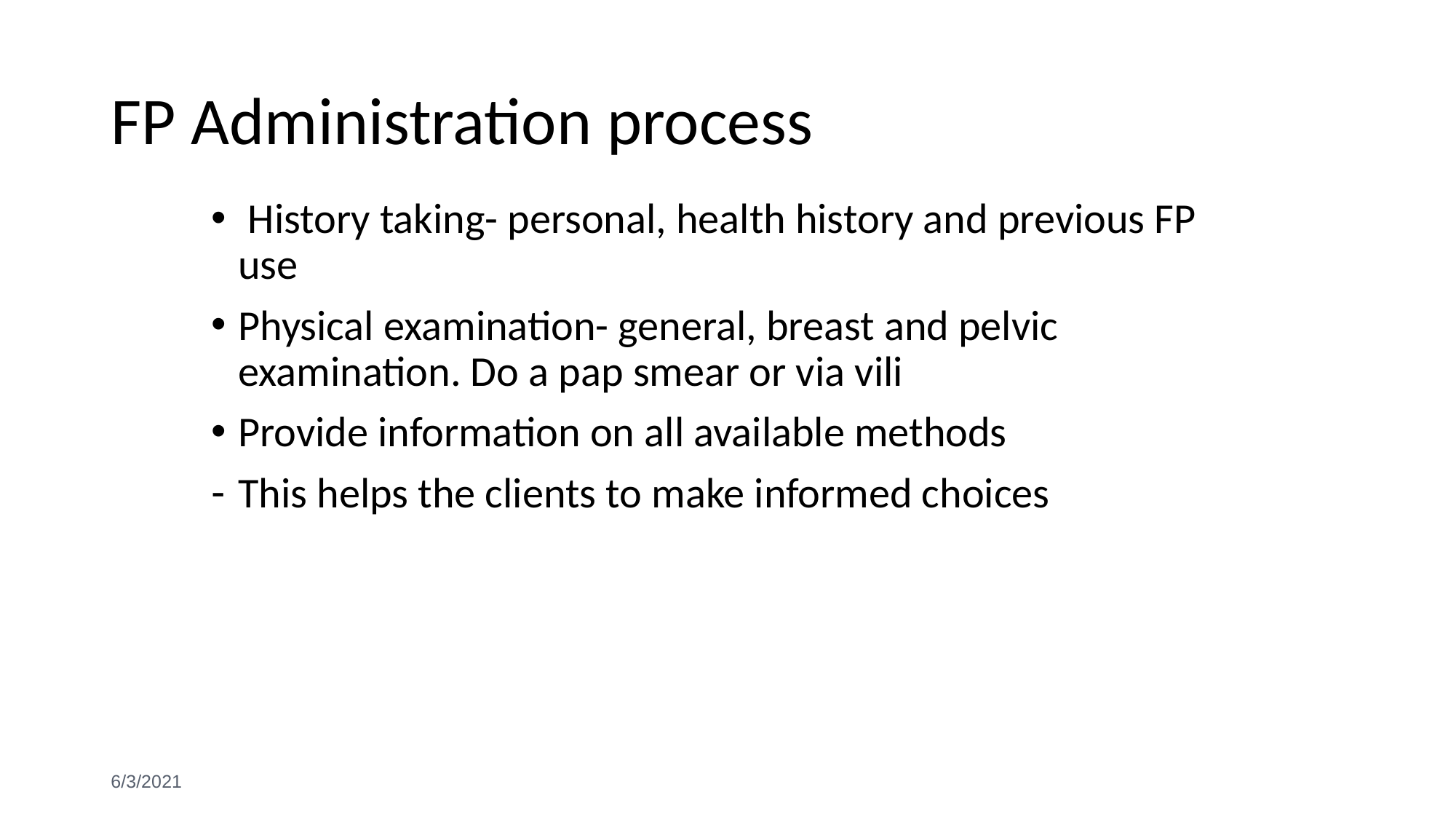

# FP Administration process
 History taking- personal, health history and previous FP use
Physical examination- general, breast and pelvic examination. Do a pap smear or via vili
Provide information on all available methods
This helps the clients to make informed choices

6/3/2021
14